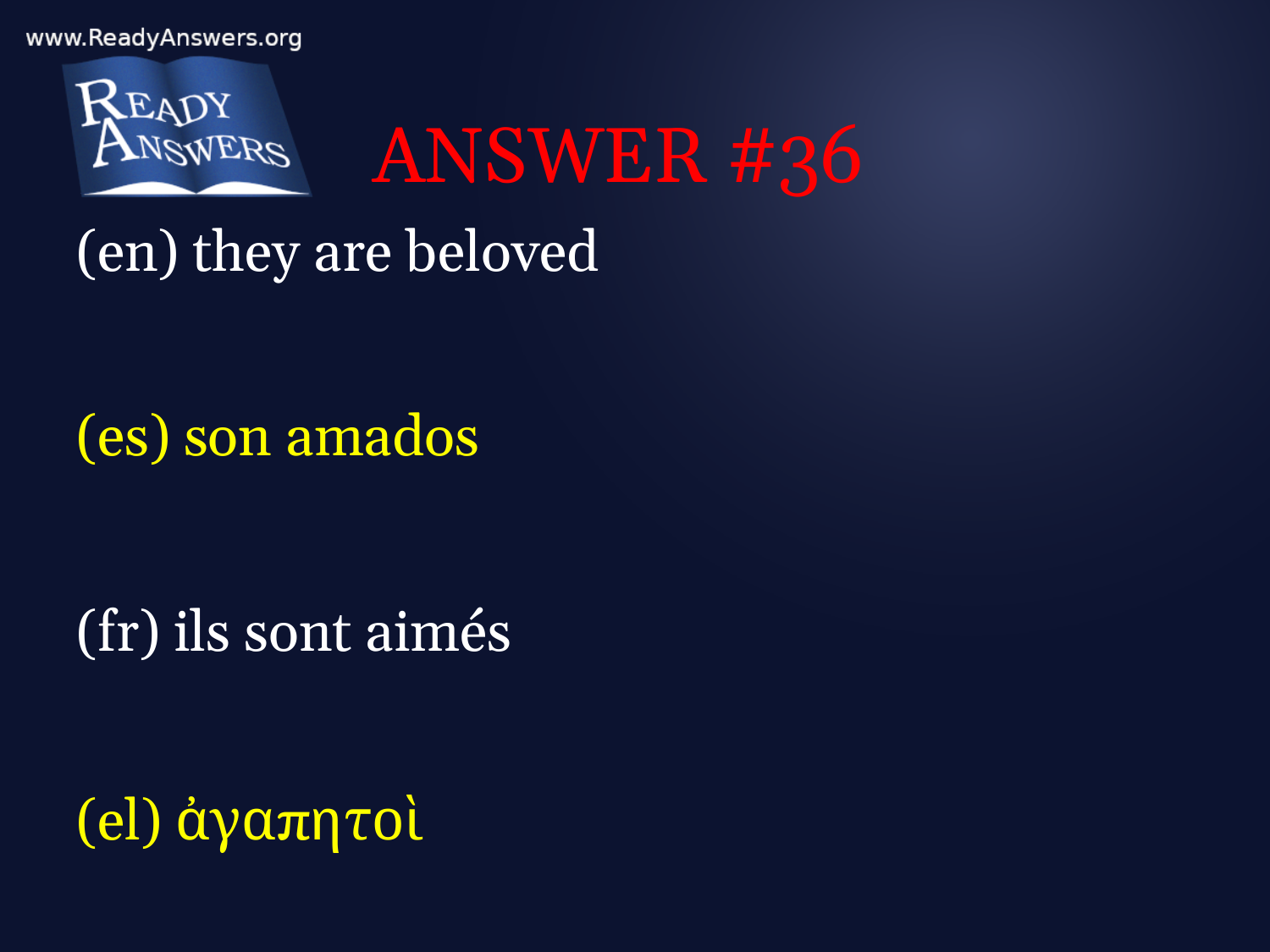

# ANSWER #36
(en) they are beloved
(es) son amados
(fr) ils sont aimés
(el) ἀγαπητοὶ